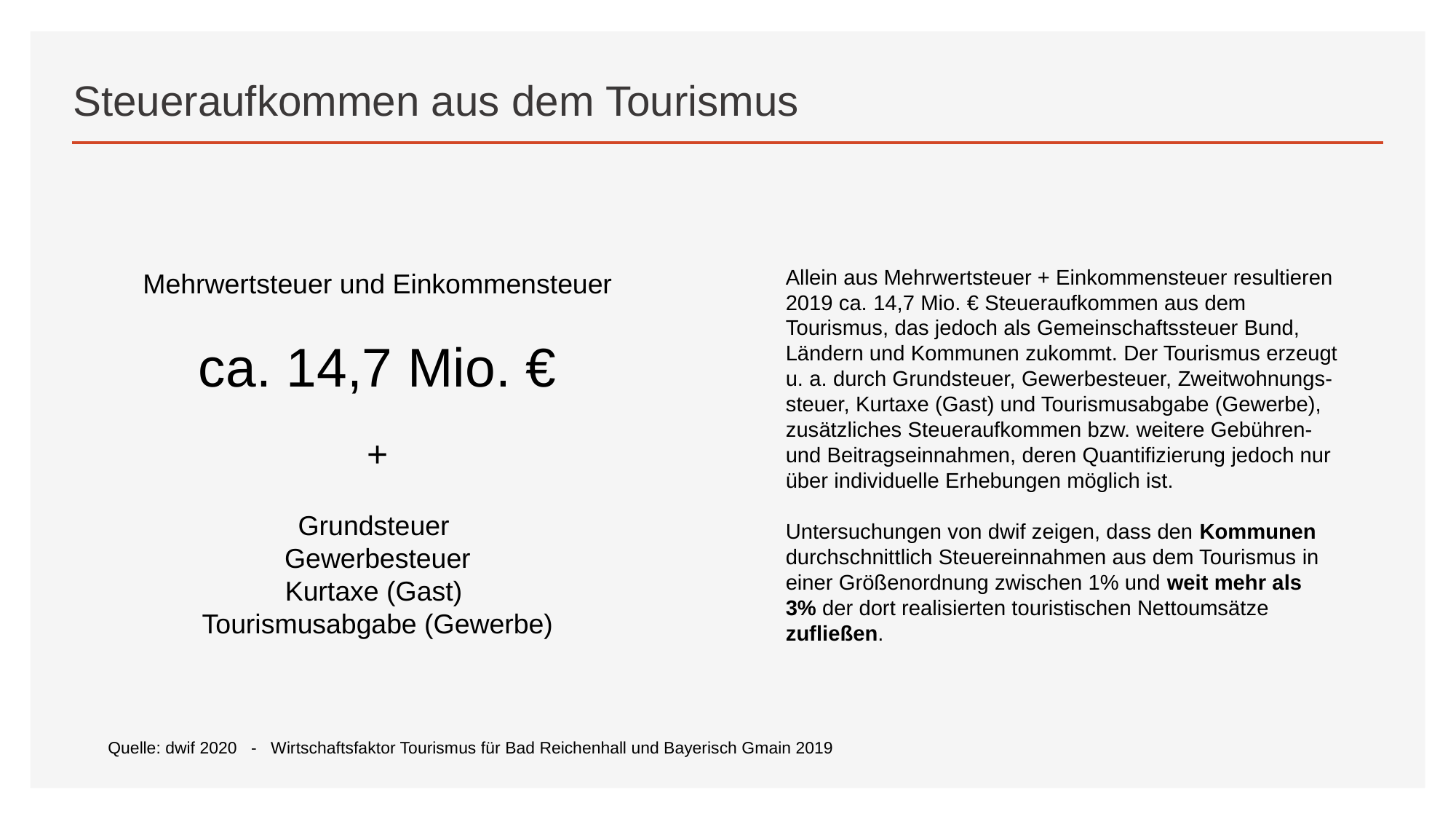

# Steueraufkommen aus dem Tourismus
Allein aus Mehrwertsteuer + Einkommensteuer resultieren 2019 ca. 14,7 Mio. € Steueraufkommen aus dem Tourismus, das jedoch als Gemeinschaftssteuer Bund, Ländern und Kommunen zukommt. Der Tourismus erzeugt u. a. durch Grundsteuer, Gewerbesteuer, Zweitwohnungs-steuer, Kurtaxe (Gast) und Tourismusabgabe (Gewerbe), zusätzliches Steueraufkommen bzw. weitere Gebühren-und Beitragseinnahmen, deren Quantifizierung jedoch nur über individuelle Erhebungen möglich ist.

Untersuchungen von dwif zeigen, dass den Kommunen durchschnittlich Steuereinnahmen aus dem Tourismus in einer Größenordnung zwischen 1% und weit mehr als 3% der dort realisierten touristischen Nettoumsätze zufließen.
Mehrwertsteuer und Einkommensteuer

ca. 14,7 Mio. €

+
Grundsteuer
Gewerbesteuer
Kurtaxe (Gast)
Tourismusabgabe (Gewerbe)
Quelle: dwif 2020   -   Wirtschaftsfaktor Tourismus für Bad Reichenhall und Bayerisch Gmain 2019